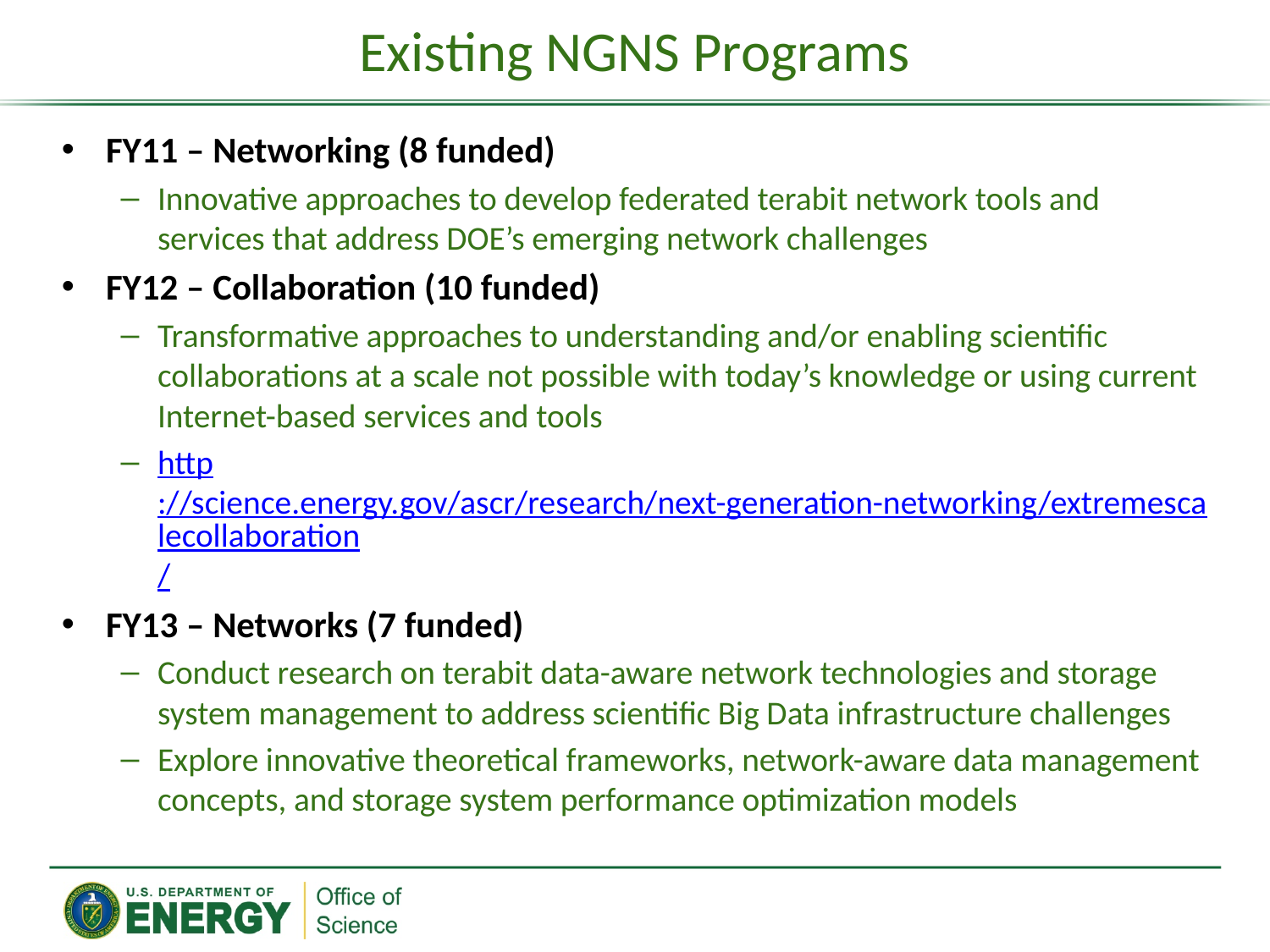

# Existing NGNS Programs
FY11 – Networking (8 funded)
Innovative approaches to develop federated terabit network tools and services that address DOE’s emerging network challenges
FY12 – Collaboration (10 funded)
Transformative approaches to understanding and/or enabling scientific collaborations at a scale not possible with today’s knowledge or using current Internet-based services and tools
http://science.energy.gov/ascr/research/next-generation-networking/extremescalecollaboration/
FY13 – Networks (7 funded)
Conduct research on terabit data-aware network technologies and storage system management to address scientific Big Data infrastructure challenges
Explore innovative theoretical frameworks, network-aware data management concepts, and storage system performance optimization models